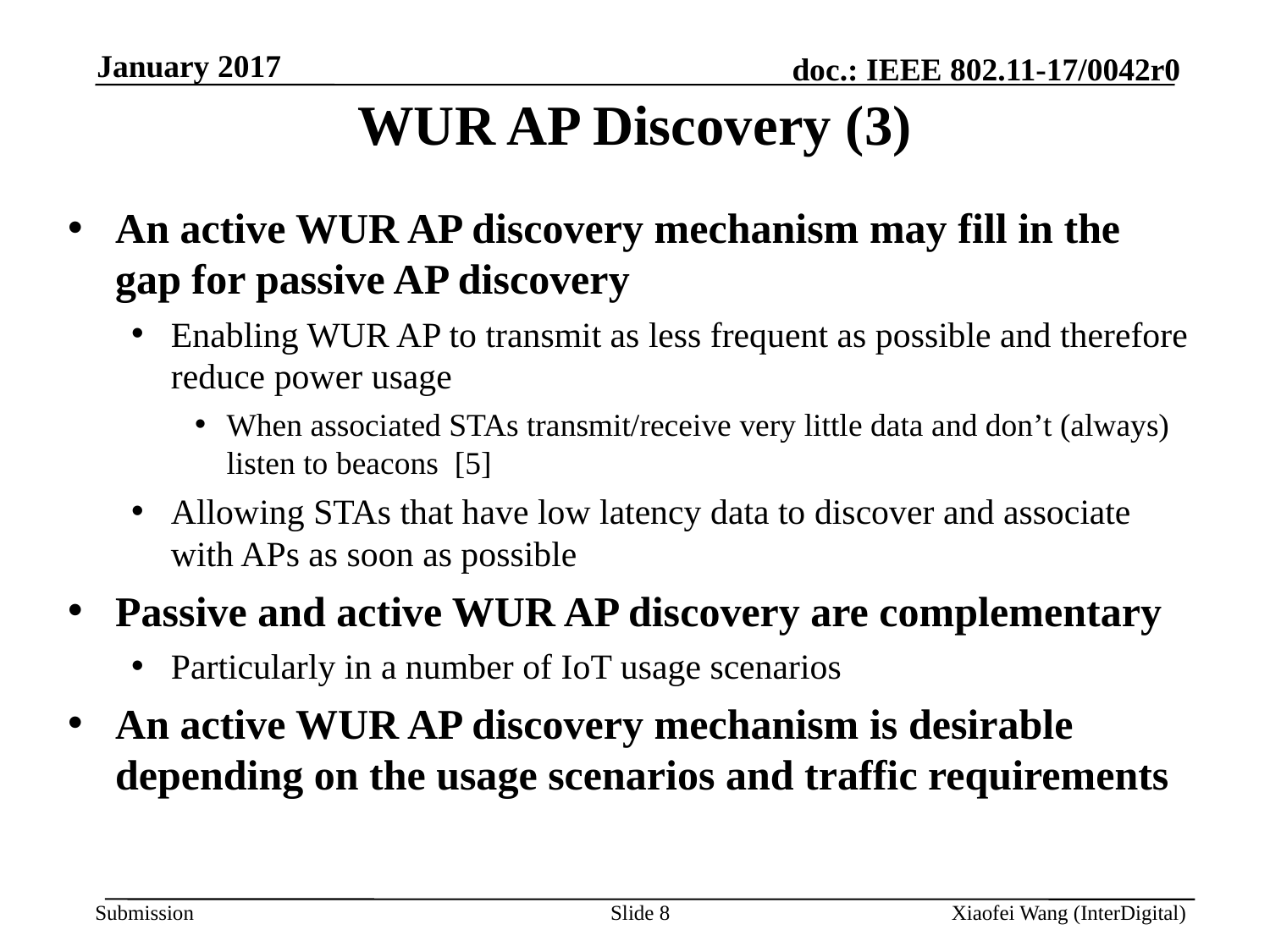

January 2017
# WUR AP Discovery (3)
An active WUR AP discovery mechanism may fill in the gap for passive AP discovery
Enabling WUR AP to transmit as less frequent as possible and therefore reduce power usage
When associated STAs transmit/receive very little data and don’t (always) listen to beacons  [5]
Allowing STAs that have low latency data to discover and associate with APs as soon as possible
Passive and active WUR AP discovery are complementary
Particularly in a number of IoT usage scenarios
An active WUR AP discovery mechanism is desirable depending on the usage scenarios and traffic requirements

Slide 8
Xiaofei Wang (InterDigital)